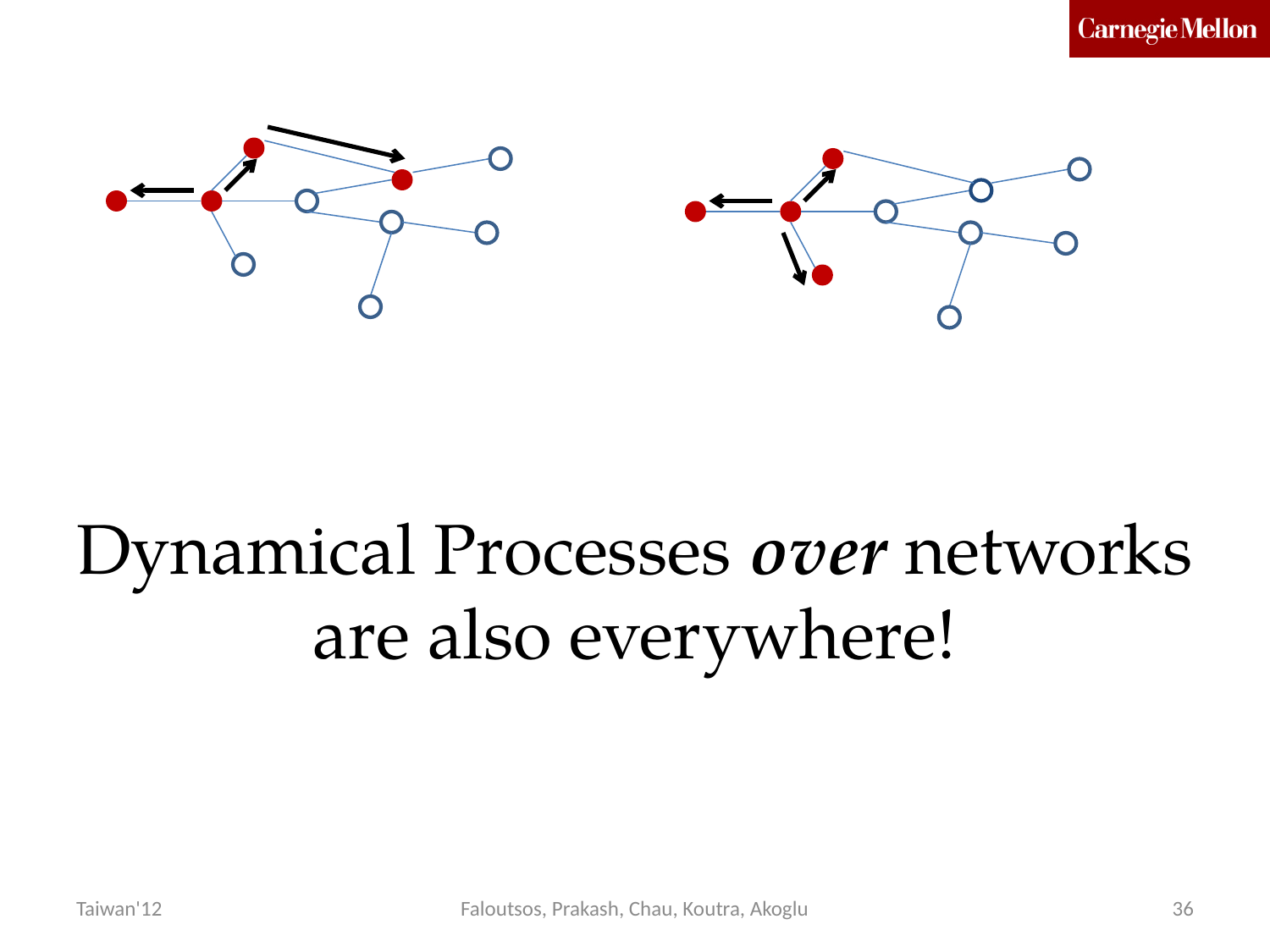

Dynamical Processes over networks are also everywhere!

Taiwan'12
Faloutsos, Prakash, Chau, Koutra, Akoglu
36